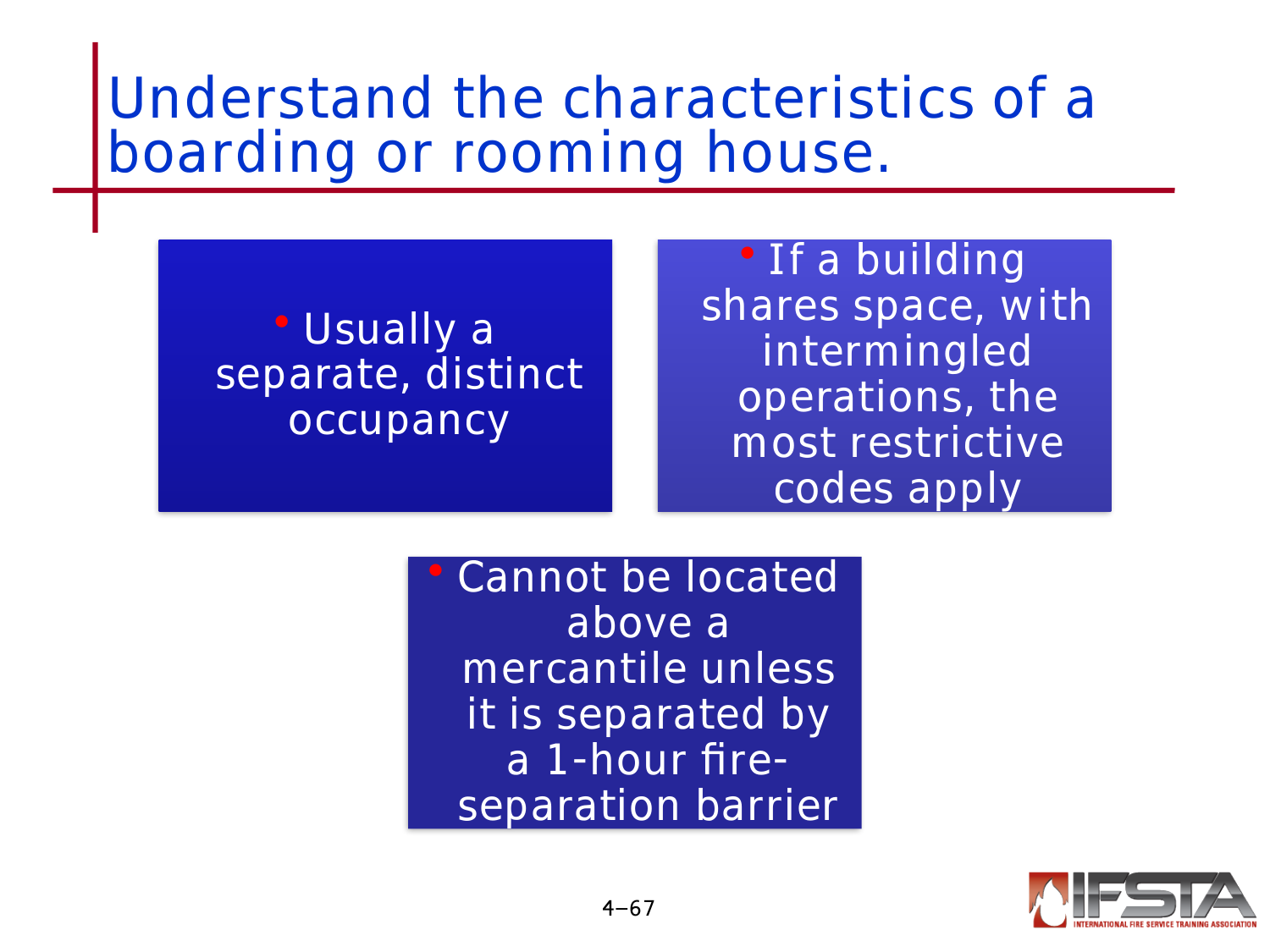

# Understand the characteristics of a boarding or rooming house.
Usually a separate, distinct occupancy
If a building shares space, with intermingled operations, the most restrictive codes apply
Cannot be located above a mercantile unless it is separated by a 1-hour fire-separation barrier
4–67